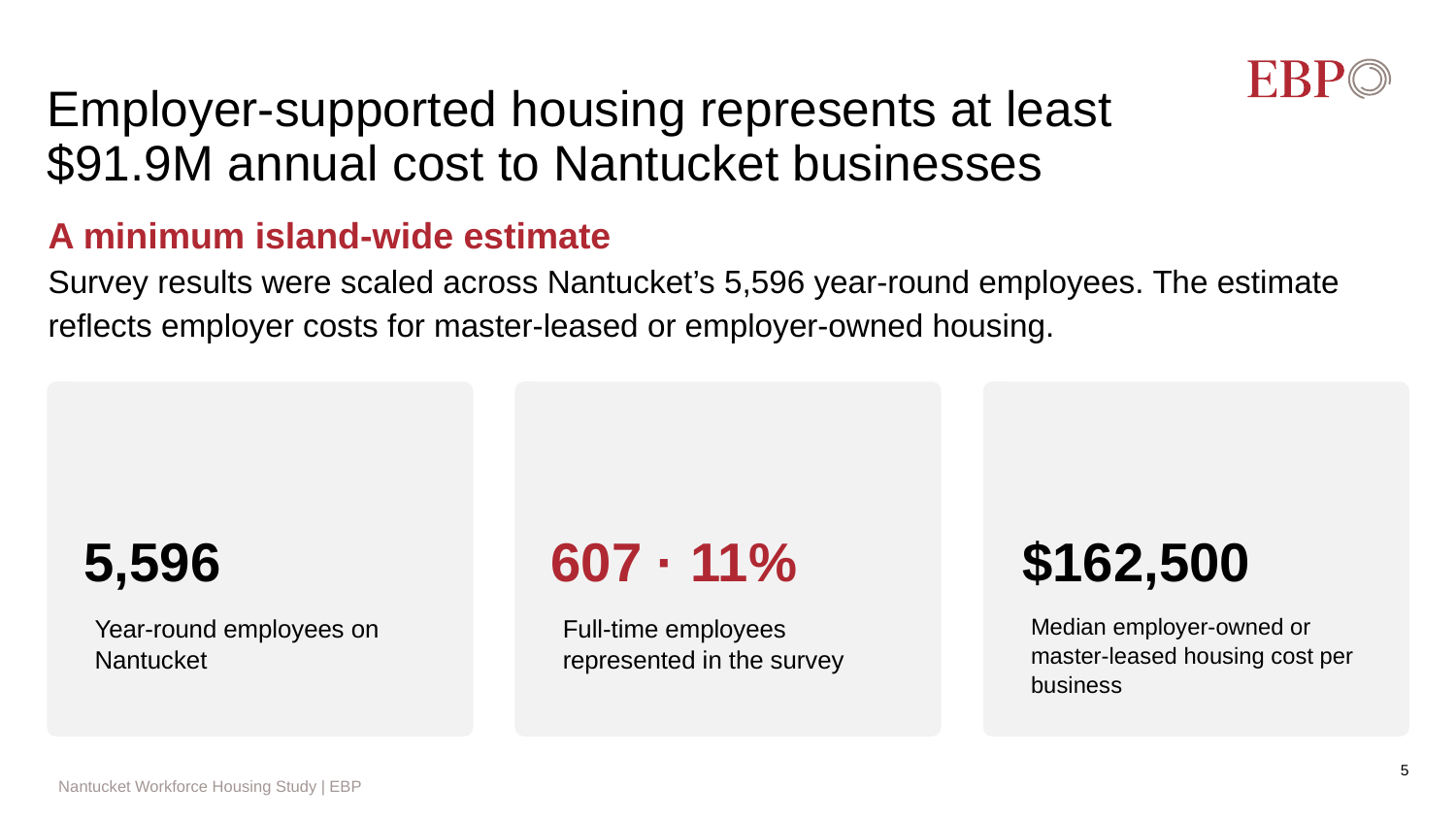

Employer-supported housing represents at least
$91.9M annual cost to Nantucket businesses
A minimum island-wide estimate
Survey results were scaled across Nantucket’s 5,596 year-round employees. The estimate reflects employer costs for master-leased or employer-owned housing.

5,596
607 · 11%
$162,500
Year-round employees on Nantucket
Full-time employees represented in the survey
Median employer-owned or master-leased housing cost per business
5
Nantucket Workforce Housing Study | EBP